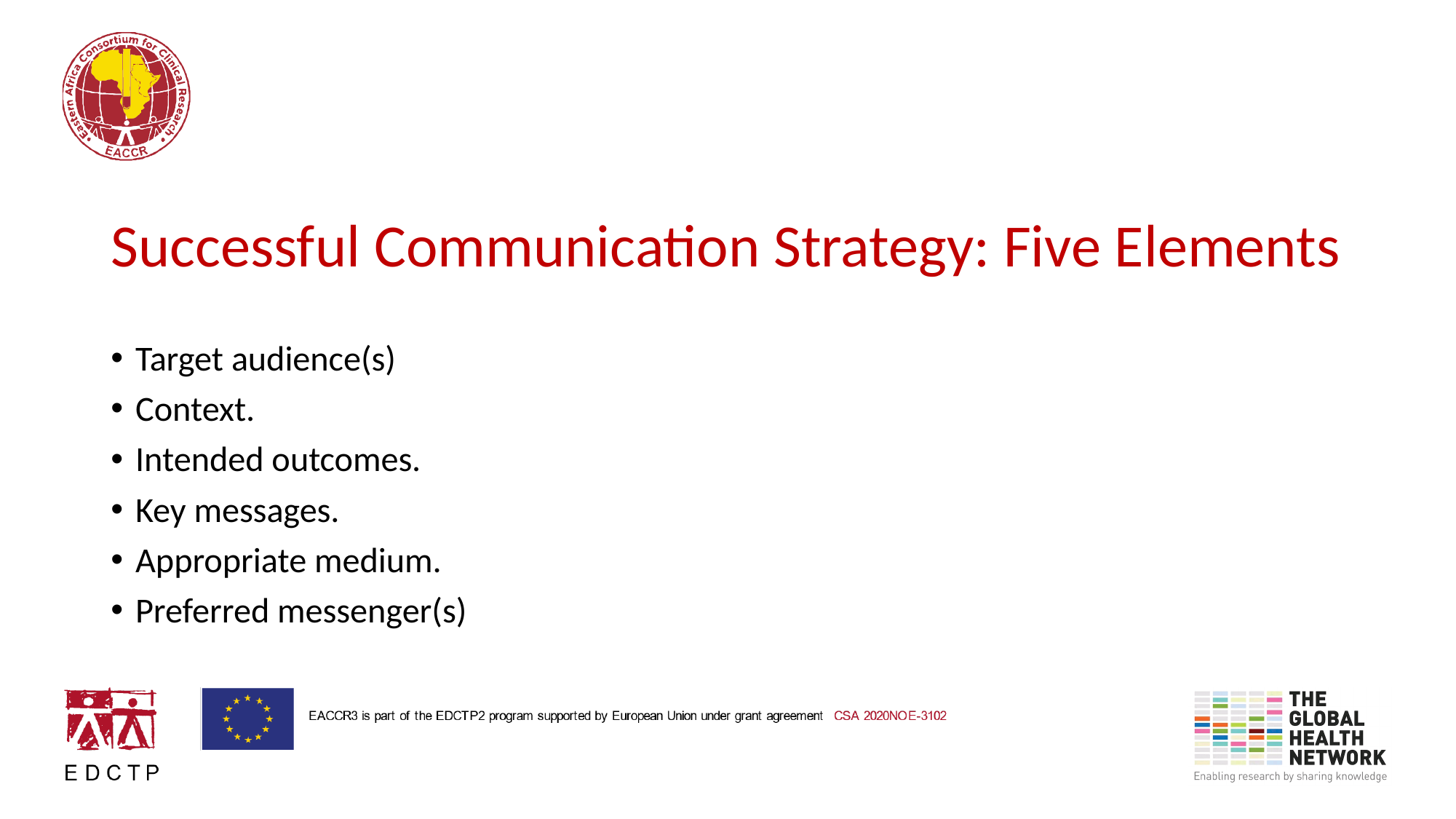

# Successful Communication Strategy: Five Elements
Target audience(s)
Context.
Intended outcomes.
Key messages.
Appropriate medium.
Preferred messenger(s)